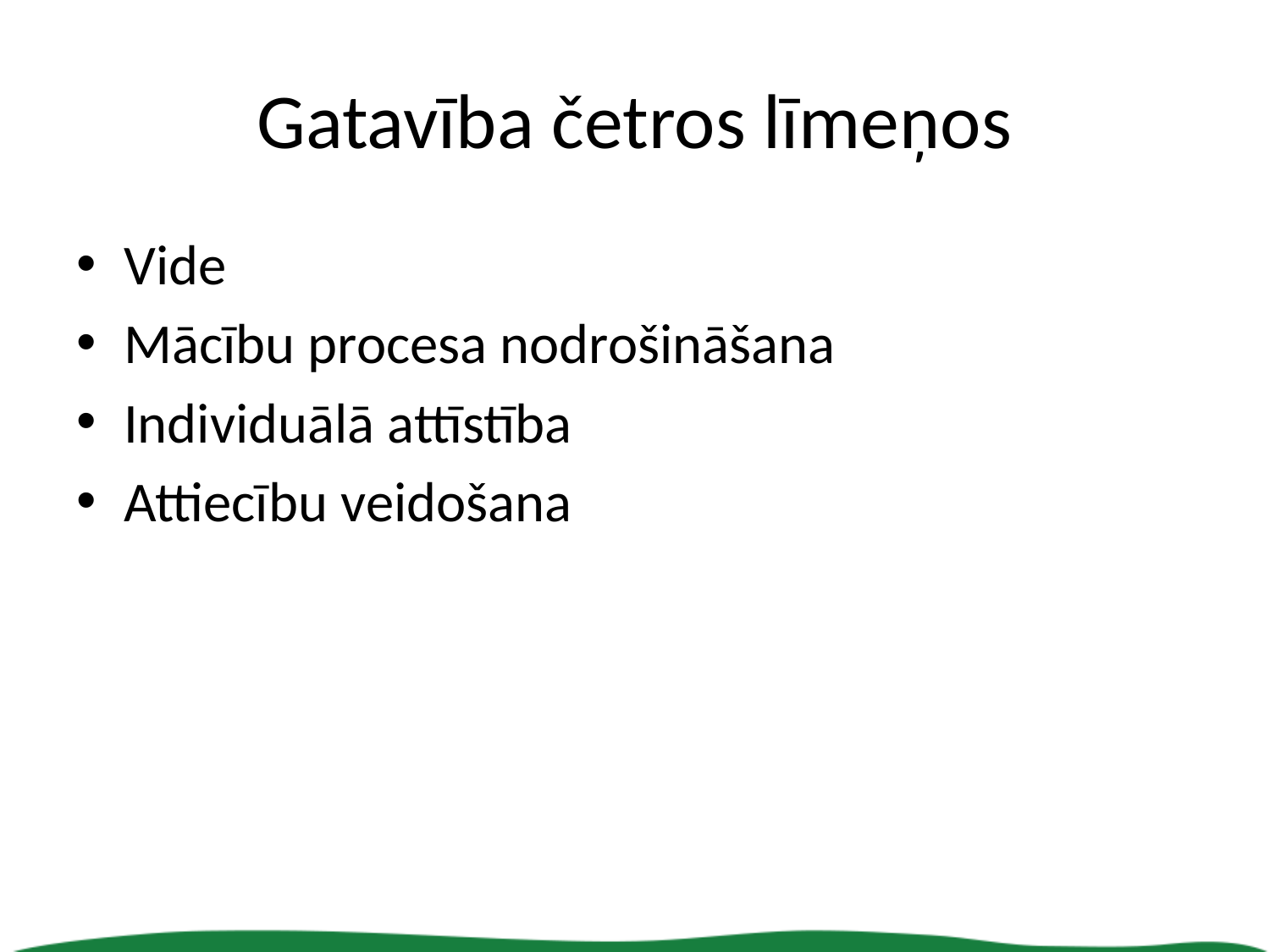

# Gatavība četros līmeņos
Vide
Mācību procesa nodrošināšana
Individuālā attīstība
Attiecību veidošana